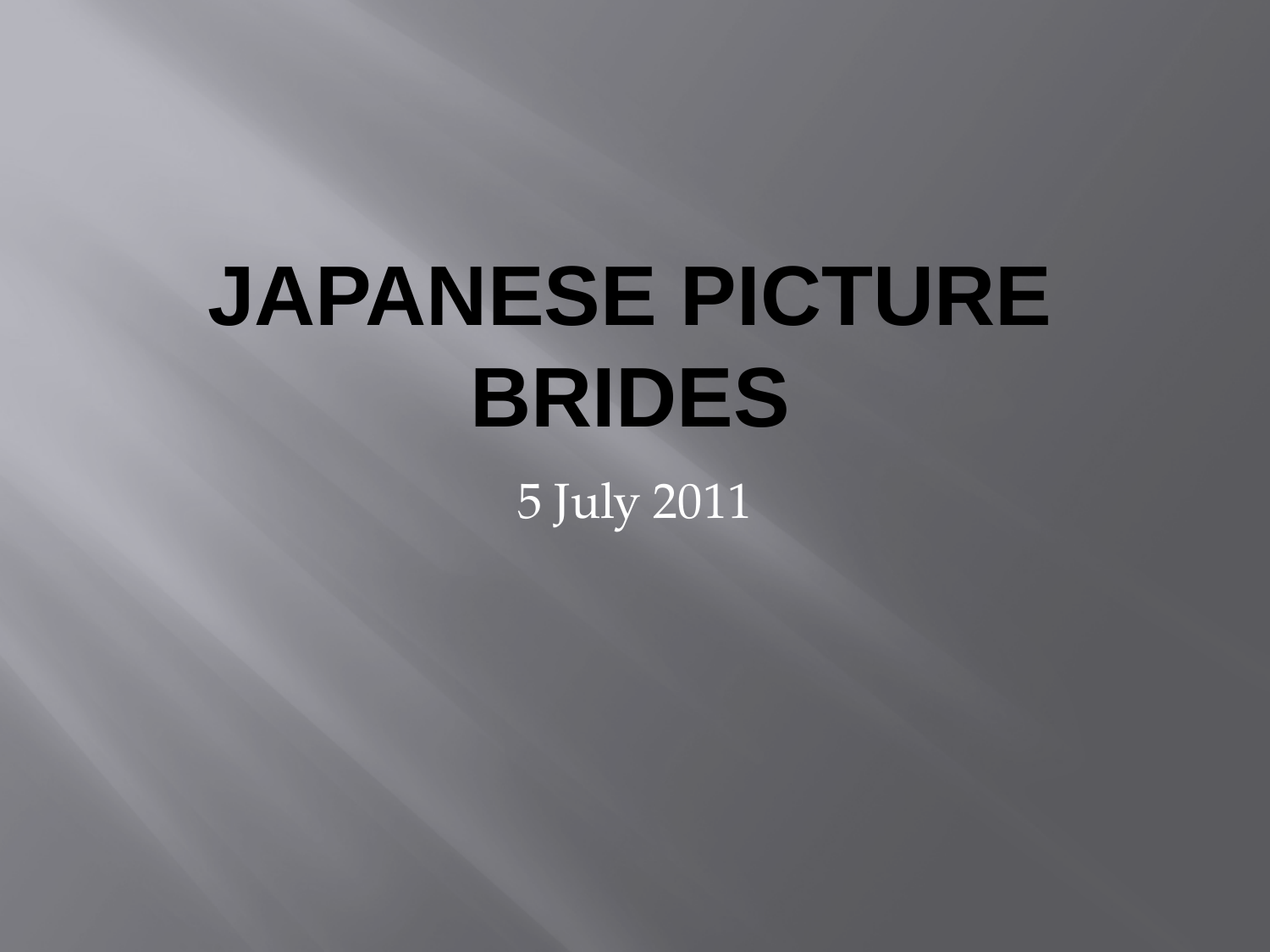

# Japanese Picture Brides
5 July 2011